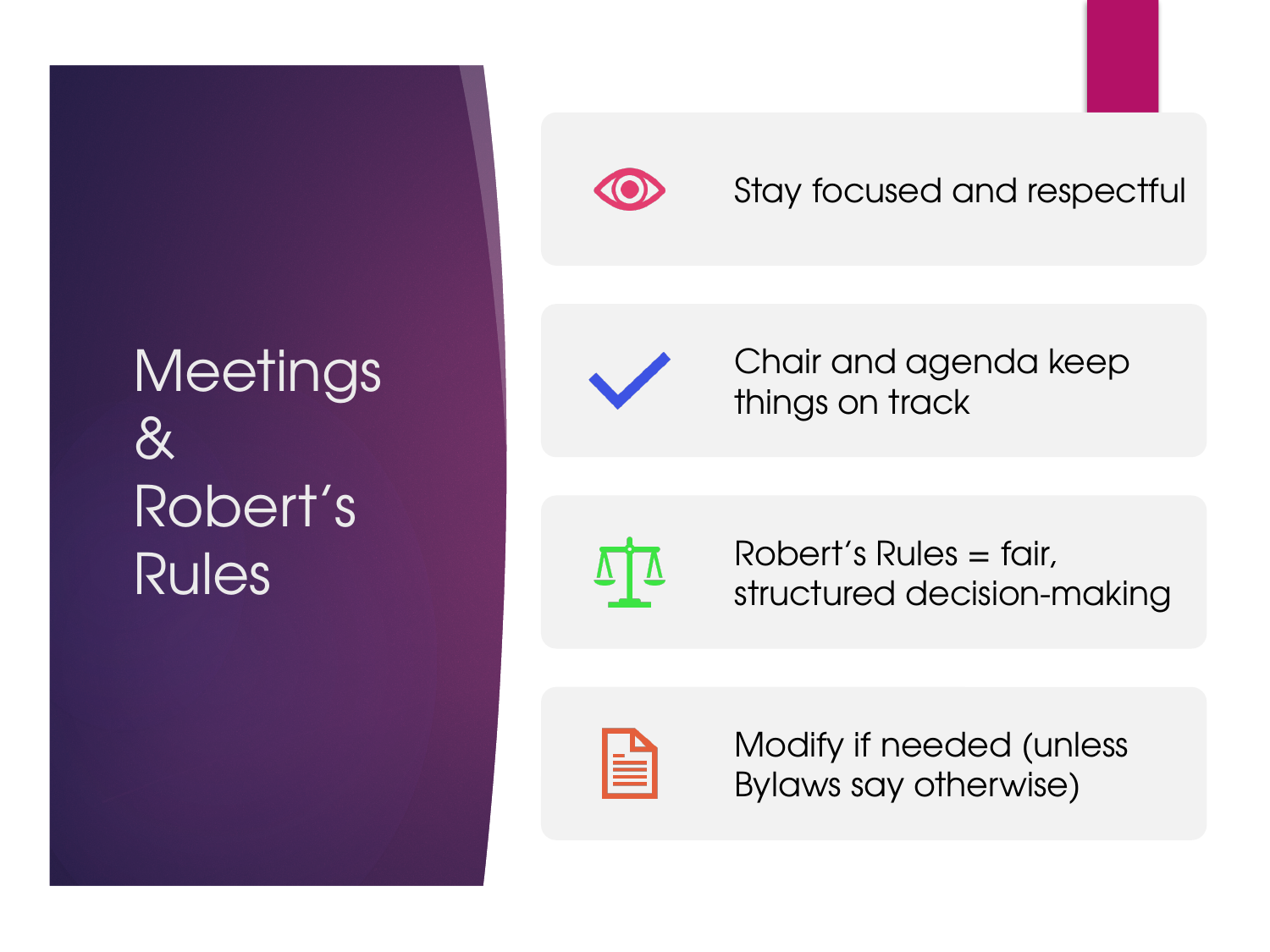

Stay focused and respectful
Chair and agenda keep things on track
Robert’s Rules = fair, structured decision-making
Modify if needed (unless Bylaws say otherwise)
# Meetings & Robert’s Rules